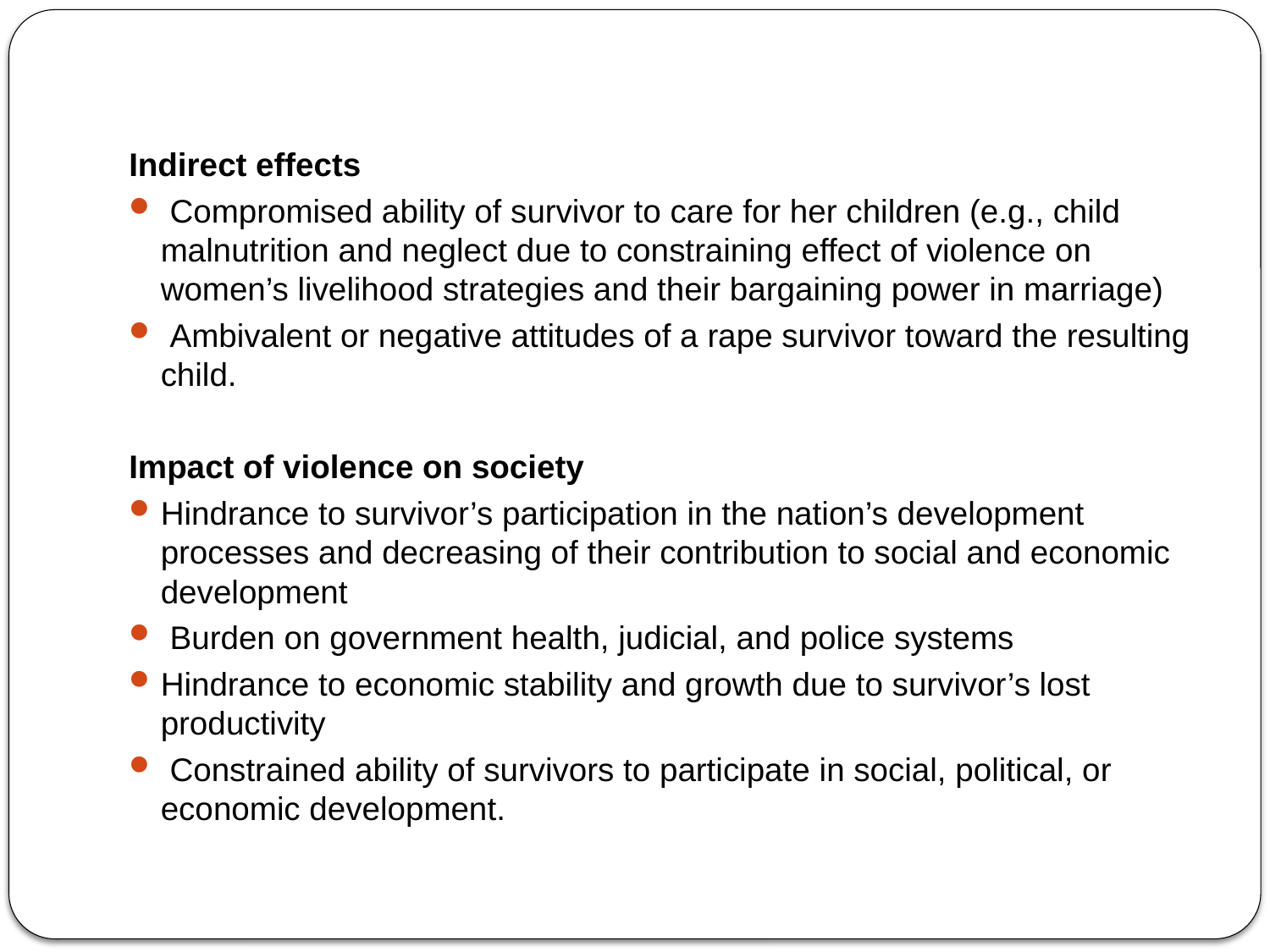

#
Indirect effects
 Compromised ability of survivor to care for her children (e.g., child malnutrition and neglect due to constraining effect of violence on women’s livelihood strategies and their bargaining power in marriage)
 Ambivalent or negative attitudes of a rape survivor toward the resulting child.

Impact of violence on society
Hindrance to survivor’s participation in the nation’s development processes and decreasing of their contribution to social and economic development
 Burden on government health, judicial, and police systems
Hindrance to economic stability and growth due to survivor’s lost productivity
 Constrained ability of survivors to participate in social, political, or economic development.